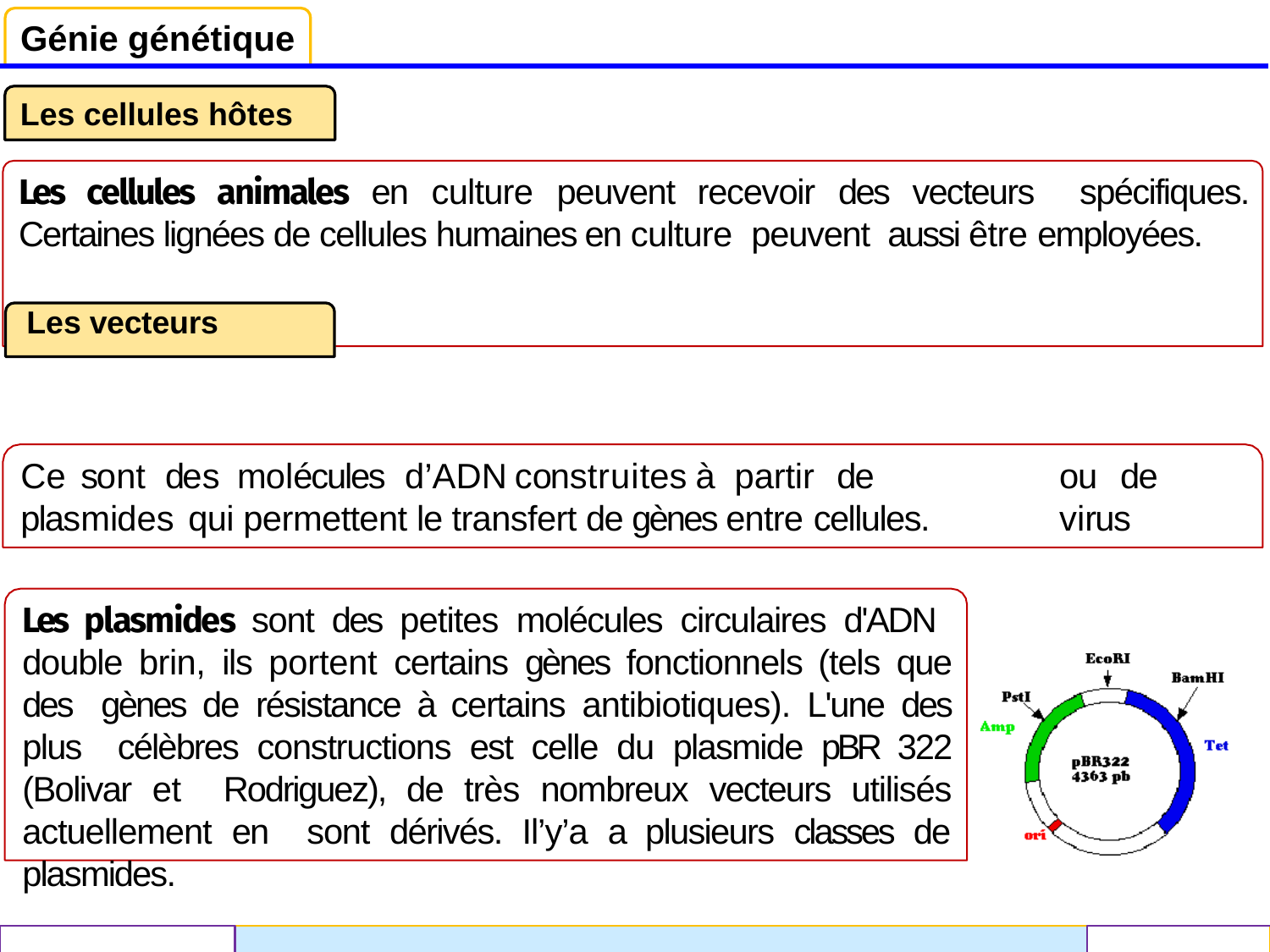

# Génie génétique

Les cellules hôtes

Les cellules animales en culture peuvent recevoir des vecteurs  spécifiques. Certaines lignées de cellules humaines en culture  peuvent  aussi être employées.

Les vecteurs

Ce	sont	des	molécules	d’ADN	construites	à	partir	de	plasmides  qui permettent le transfert de gènes entre cellules.
ou	de	virus

Les plasmides sont des petites molécules circulaires d'ADN  double brin, ils portent certains gènes fonctionnels (tels que des  gènes de résistance à certains antibiotiques). L'une des plus  célèbres constructions est celle du plasmide pBR 322 (Bolivar et  Rodriguez), de très nombreux vecteurs utilisés actuellement en  sont dérivés. Il’y’a a plusieurs classes de plasmides.